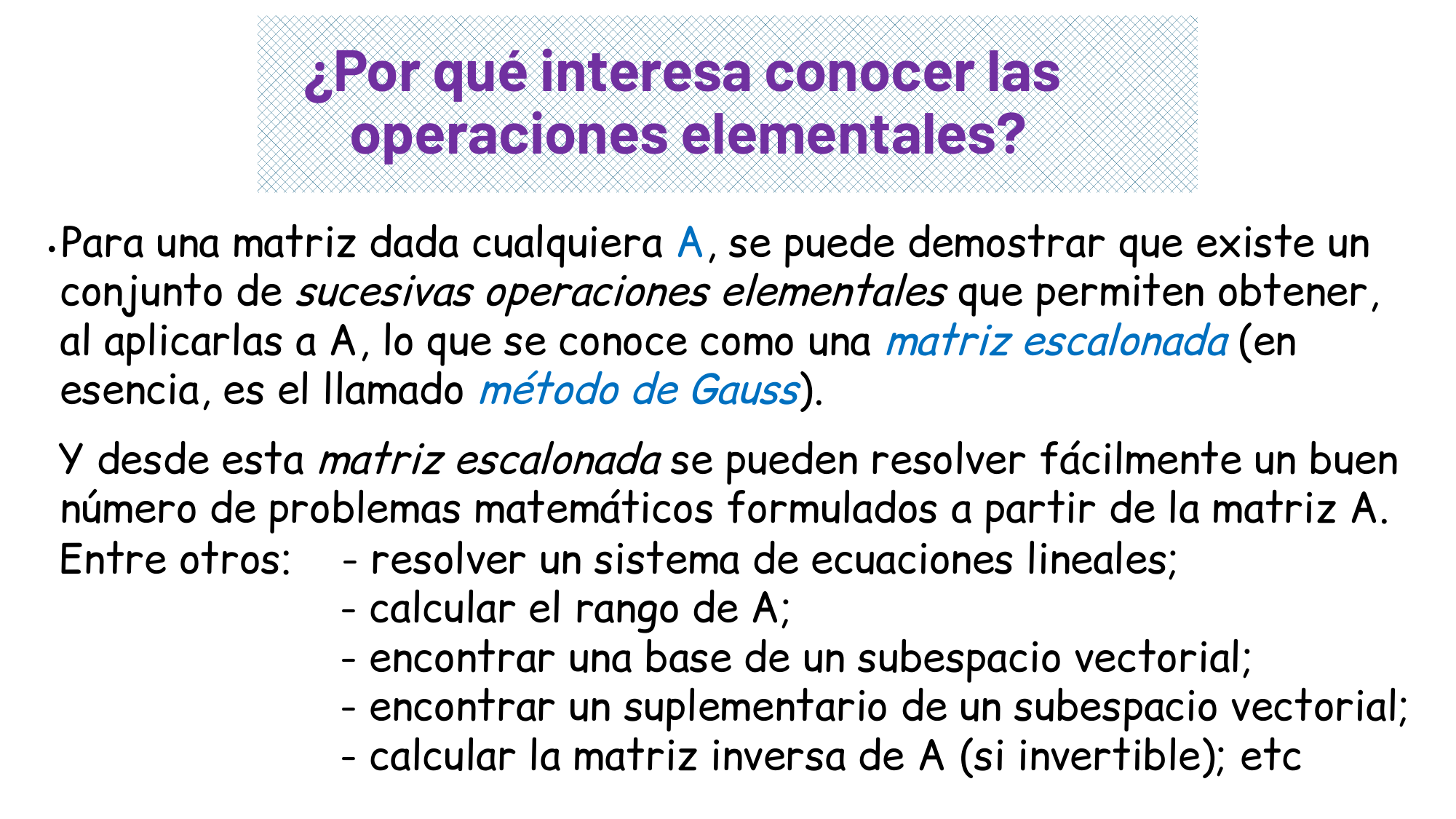

# ¿Por qué interesa conocer las operaciones elementales?
• Para una matriz dada cualquiera A, se puede demostrar que existe un
 conjunto de sucesivas operaciones elementales que permiten obtener,
 al aplicarlas a A, lo que se conoce como una matriz escalonada (en
 esencia, es el llamado método de Gauss).
  Y desde esta matriz escalonada se pueden resolver fácilmente un buen
 número de problemas matemáticos formulados a partir de la matriz A.
  Entre otros:    - resolver un sistema de ecuaciones lineales;
                        - calcular el rango de A;
                        - encontrar una base de un subespacio vectorial;
                        - encontrar un suplementario de un subespacio vectorial;
                        - calcular la matriz inversa de A (si invertible); etc